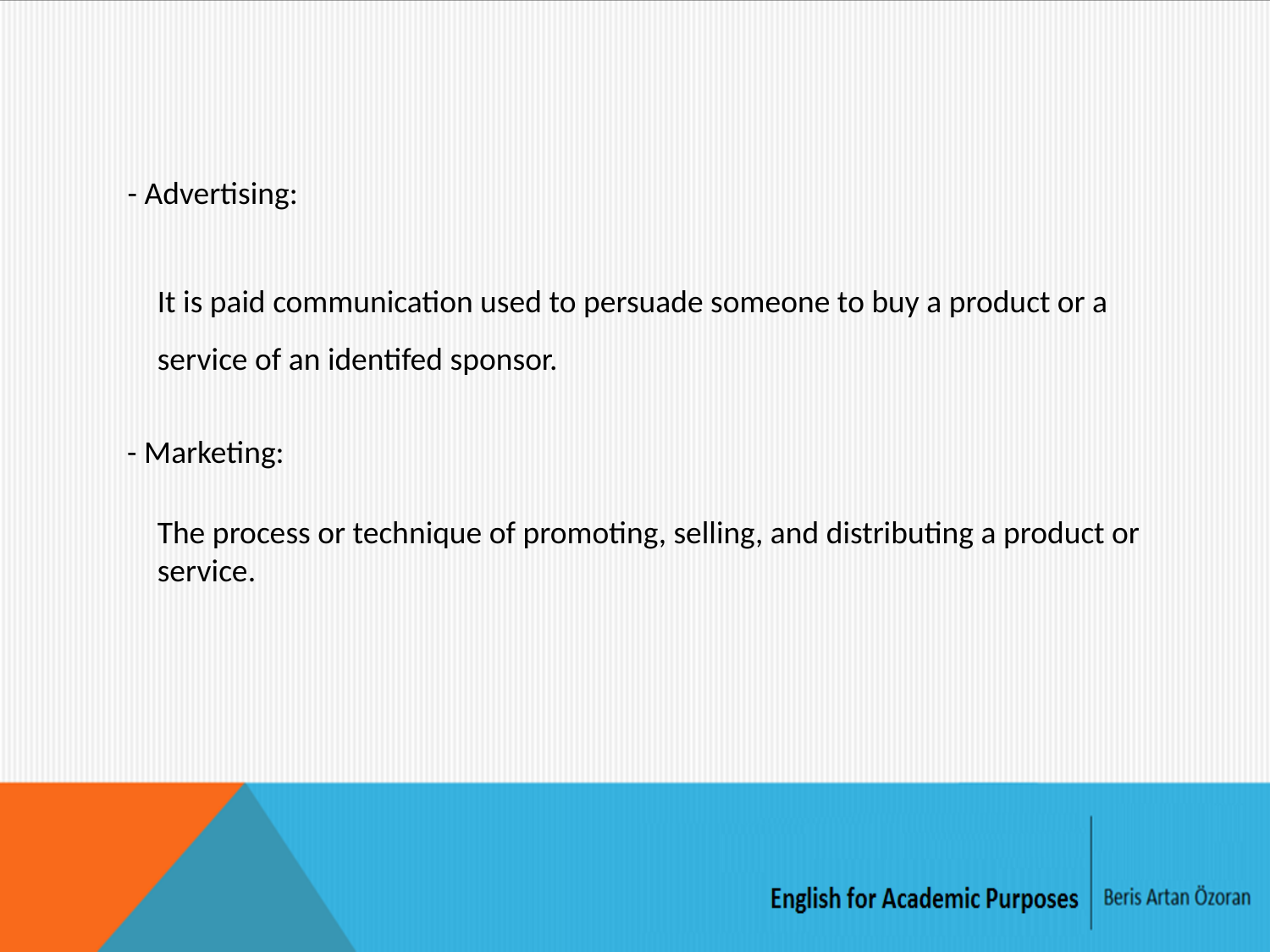

- Advertising:
It is paid communication used to persuade someone to buy a product or a service of an identifed sponsor.
- Marketing:
The process or technique of promoting, selling, and distributing a product or service.